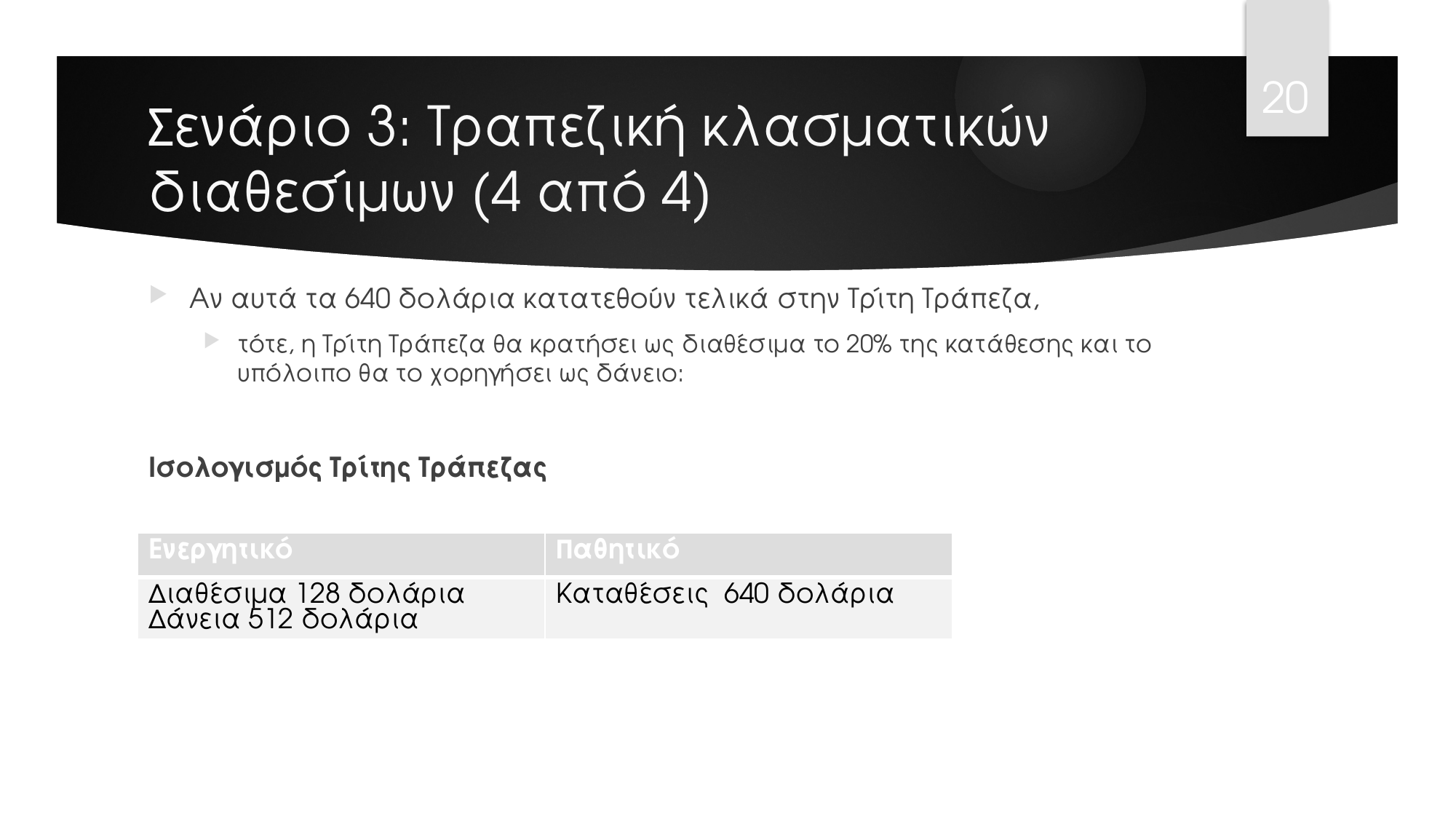

20
# Σενάριο 3: Τραπεζική κλασματικών διαθεσίμων (4 από 4)
Αν αυτά τα 640 δολάρια κατατεθούν τελικά στην Τρίτη Τράπεζα,
τότε, η Τρίτη Τράπεζα θα κρατήσει ως διαθέσιμα το 20% της κατάθεσης και το υπόλοιπο θα το χορηγήσει ως δάνειο:

Ισολογισμός Τρίτης Τράπεζας

| Ενεργητικό | Παθητικό |
| --- | --- |
| Διαθέσιμα 128 δολάρια Δάνεια 512 δολάρια | Καταθέσεις 640 δολάρια |